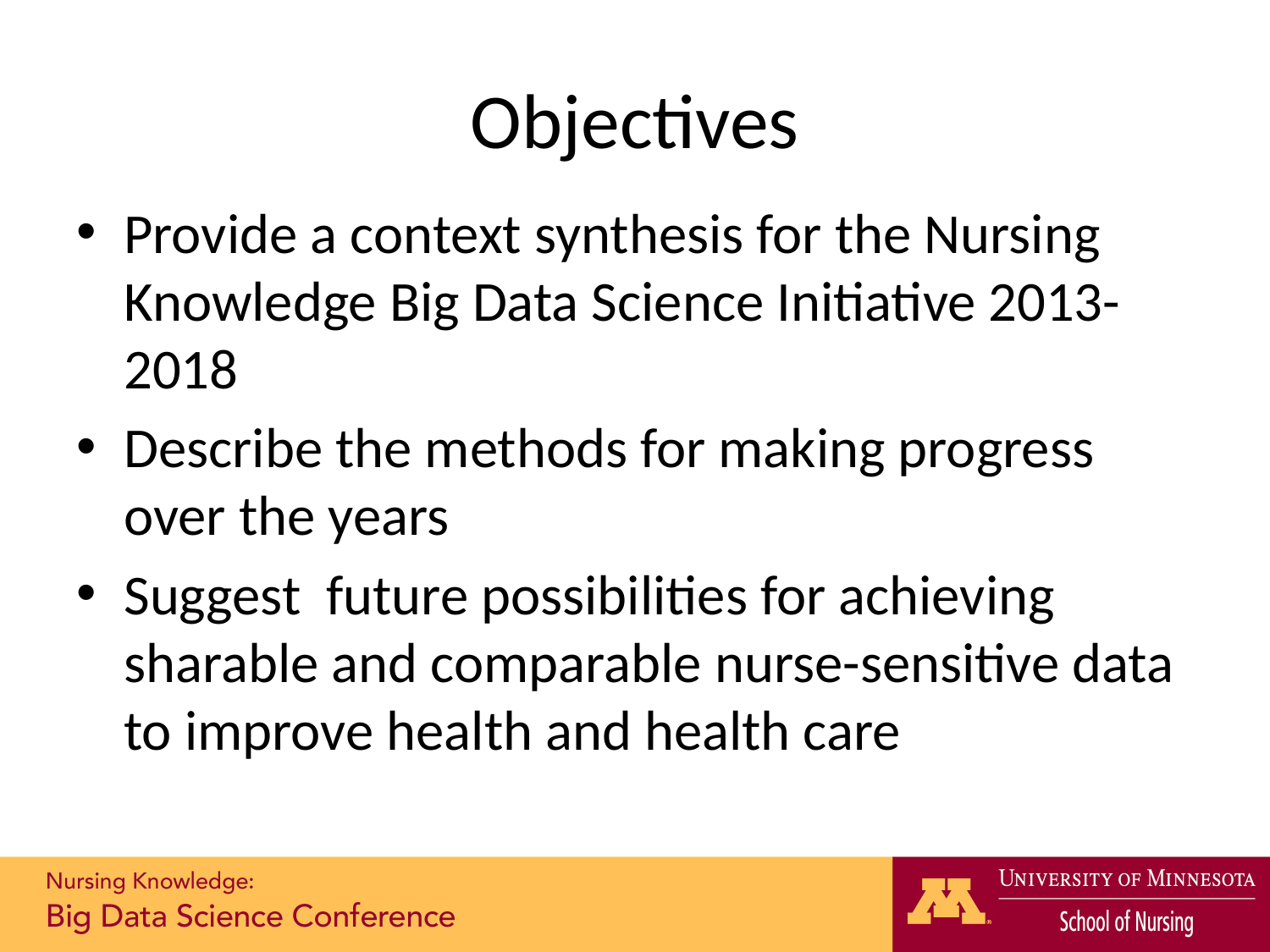

# Objectives
Provide a context synthesis for the Nursing Knowledge Big Data Science Initiative 2013-2018
Describe the methods for making progress over the years
Suggest  future possibilities for achieving sharable and comparable nurse-sensitive data to improve health and health care